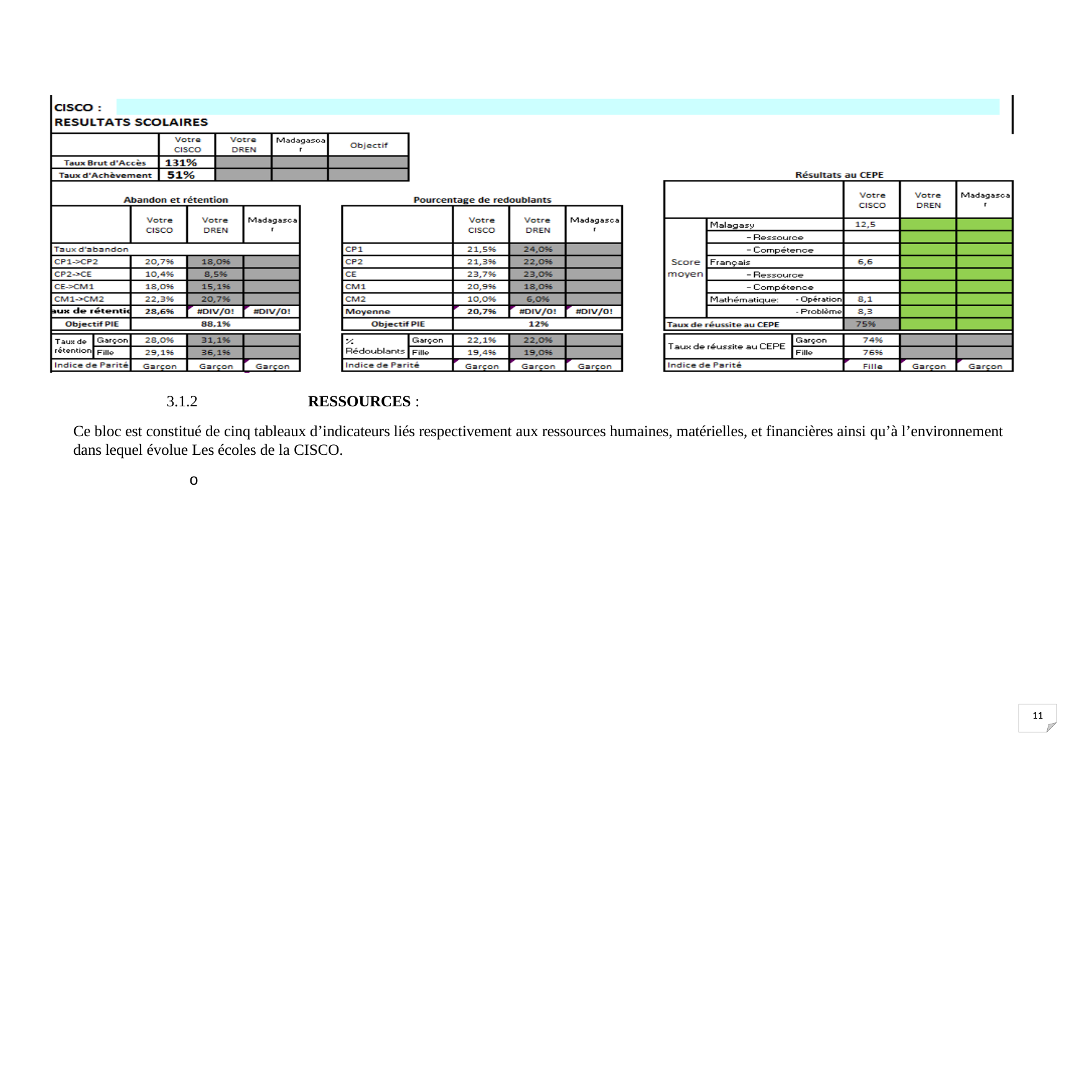

3.1.2	RESSOURCES :
Ce bloc est constitué de cinq tableaux d’indicateurs liés respectivement aux ressources humaines, matérielles, et financières ainsi qu’à l’environnement  dans lequel évolue Les écoles de la CISCO.
o

11